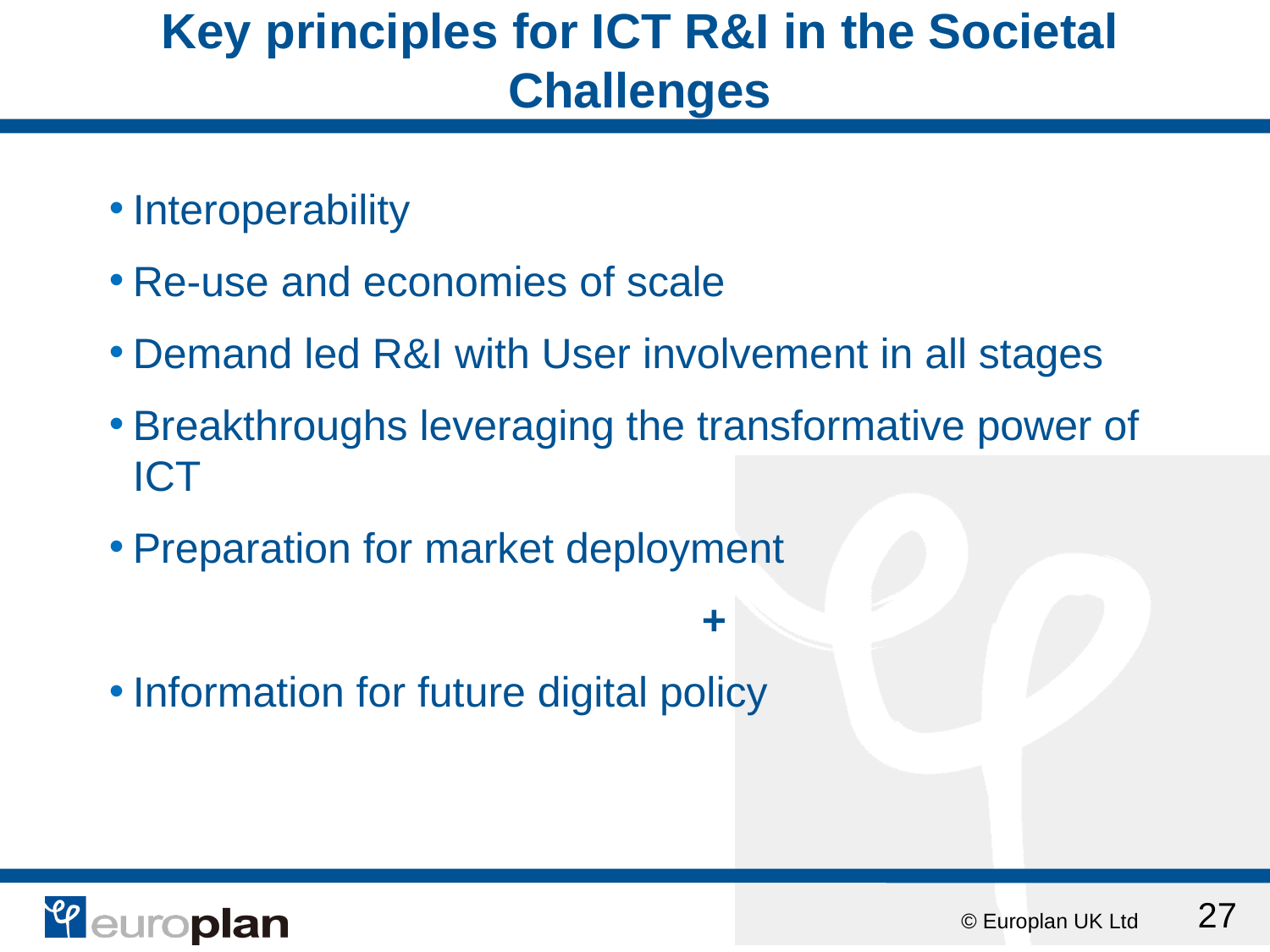

# Key principles for ICT R&I in the Societal Challenges
Interoperability
Re-use and economies of scale
Demand led R&I with User involvement in all stages
Breakthroughs leveraging the transformative power of ICT
Preparation for market deployment
	+
Information for future digital policy

27